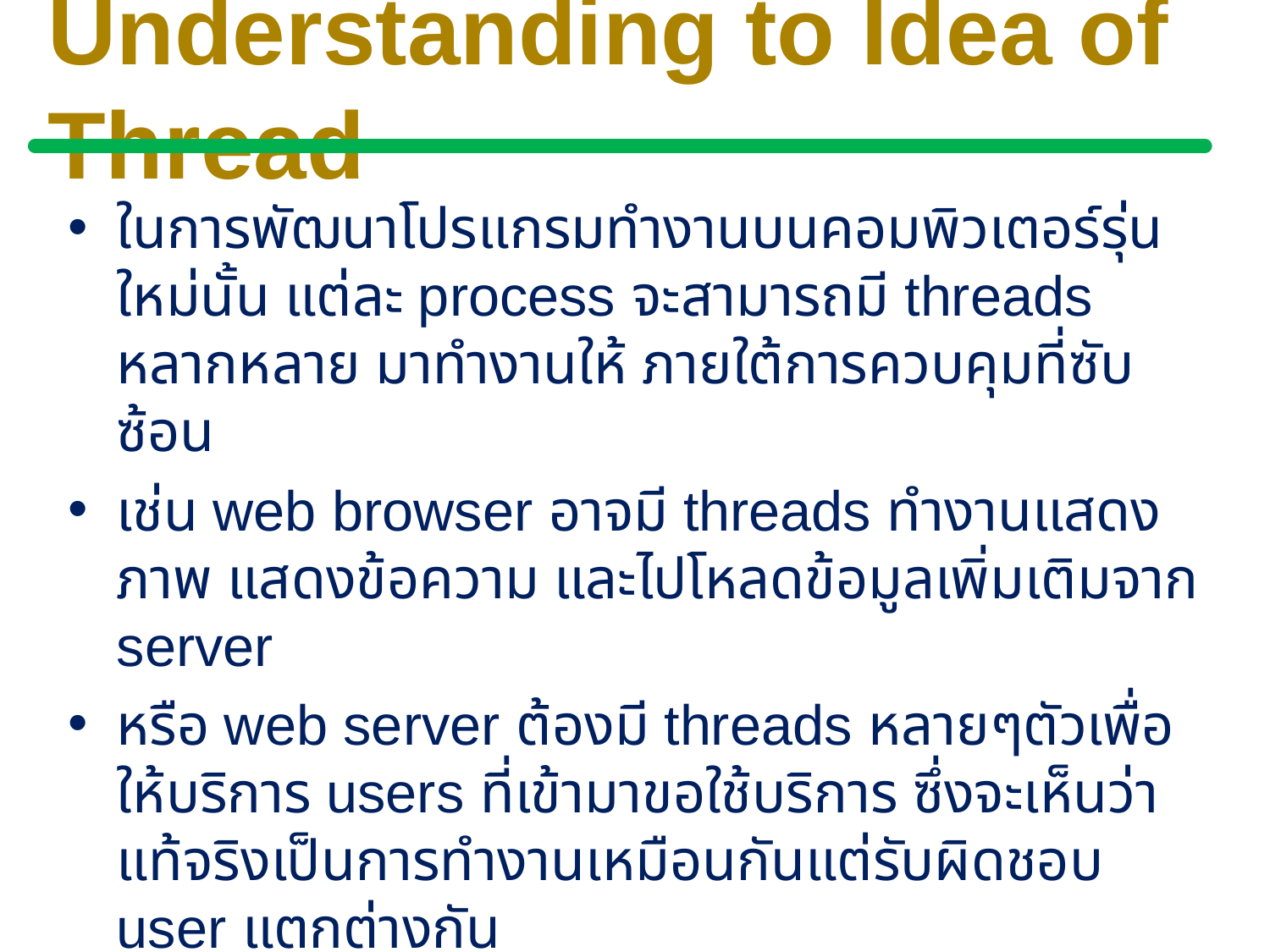

# Understanding to Idea of Thread
ในการพัฒนาโปรแกรมทำงานบนคอมพิวเตอร์รุ่นใหม่นั้น แต่ละ process จะสามารถมี threads หลากหลาย มาทำงานให้ ภายใต้การควบคุมที่ซับซ้อน
เช่น web browser อาจมี threads ทำงานแสดงภาพ แสดงข้อความ และไปโหลดข้อมูลเพิ่มเติมจาก server
หรือ web server ต้องมี threads หลายๆตัวเพื่อให้บริการ users ที่เข้ามาขอใช้บริการ ซึ่งจะเห็นว่าแท้จริงเป็นการทำงานเหมือนกันแต่รับผิดชอบ user แตกต่างกัน
Multiprocesses และ multithread จึงแตกต่างกันที่การใช้ทรัพยากร คือ thread ใช้ทรัพยกรร่วมกันบางส่วน